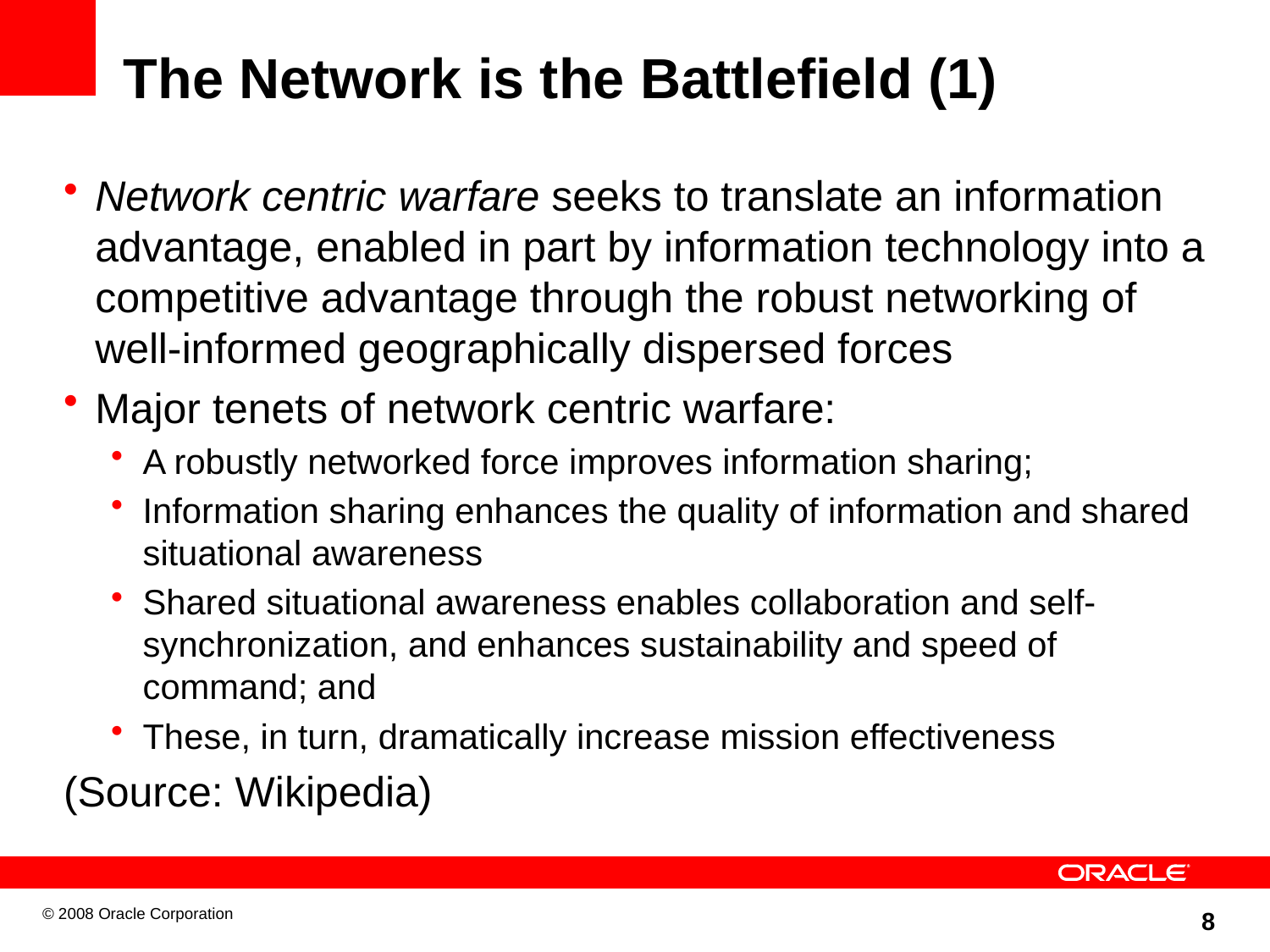

# The Network is the Battlefield (1)
Network centric warfare seeks to translate an information advantage, enabled in part by information technology into a competitive advantage through the robust networking of well-informed geographically dispersed forces
Major tenets of network centric warfare:
A robustly networked force improves information sharing;
Information sharing enhances the quality of information and shared situational awareness
Shared situational awareness enables collaboration and self-synchronization, and enhances sustainability and speed of command; and
These, in turn, dramatically increase mission effectiveness
(Source: Wikipedia)
                                                                                                                                                                         8